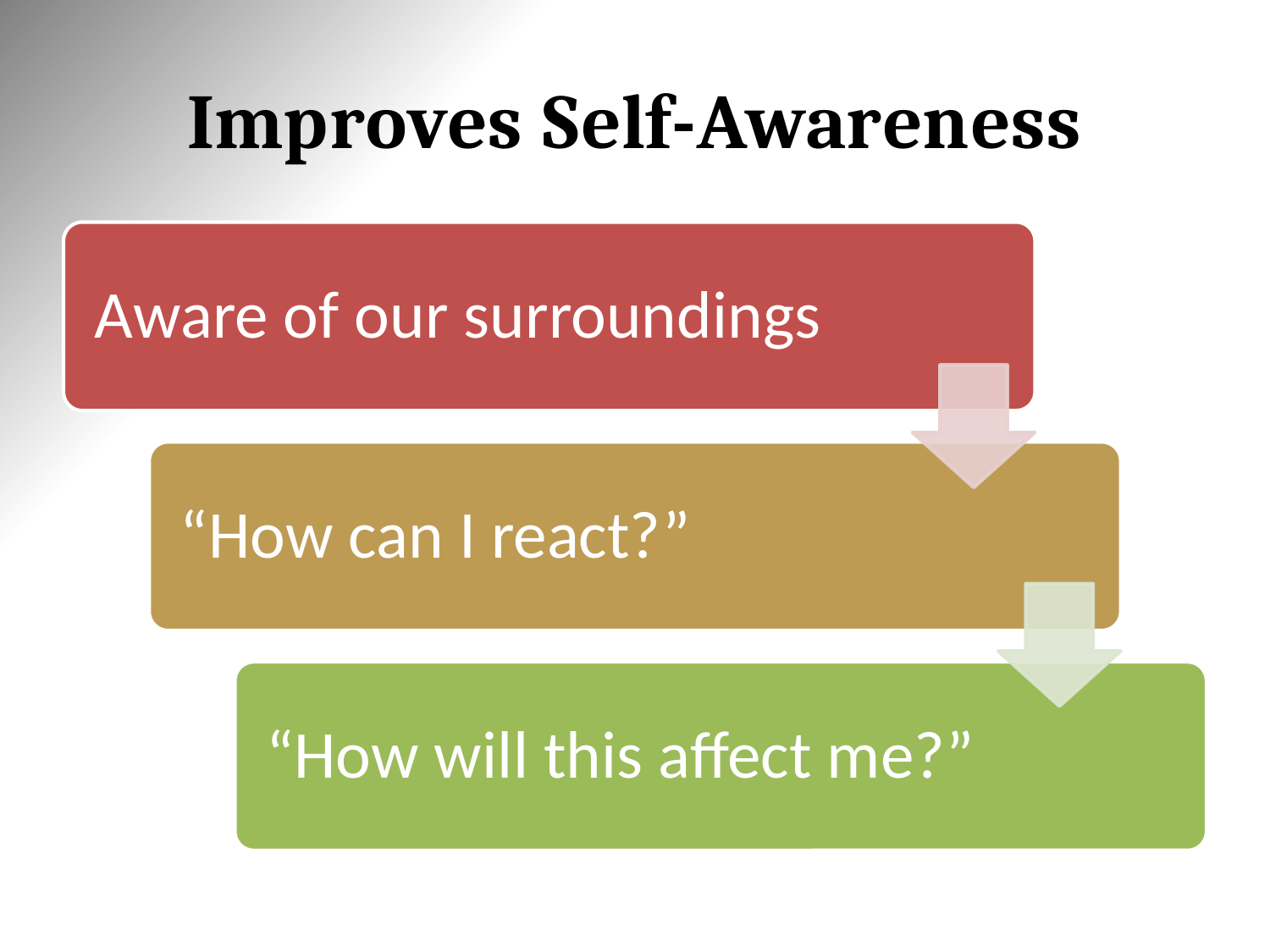

# Improves Self-Awareness
Aware of our surroundings
“How can I react?”
“How will this affect me?”